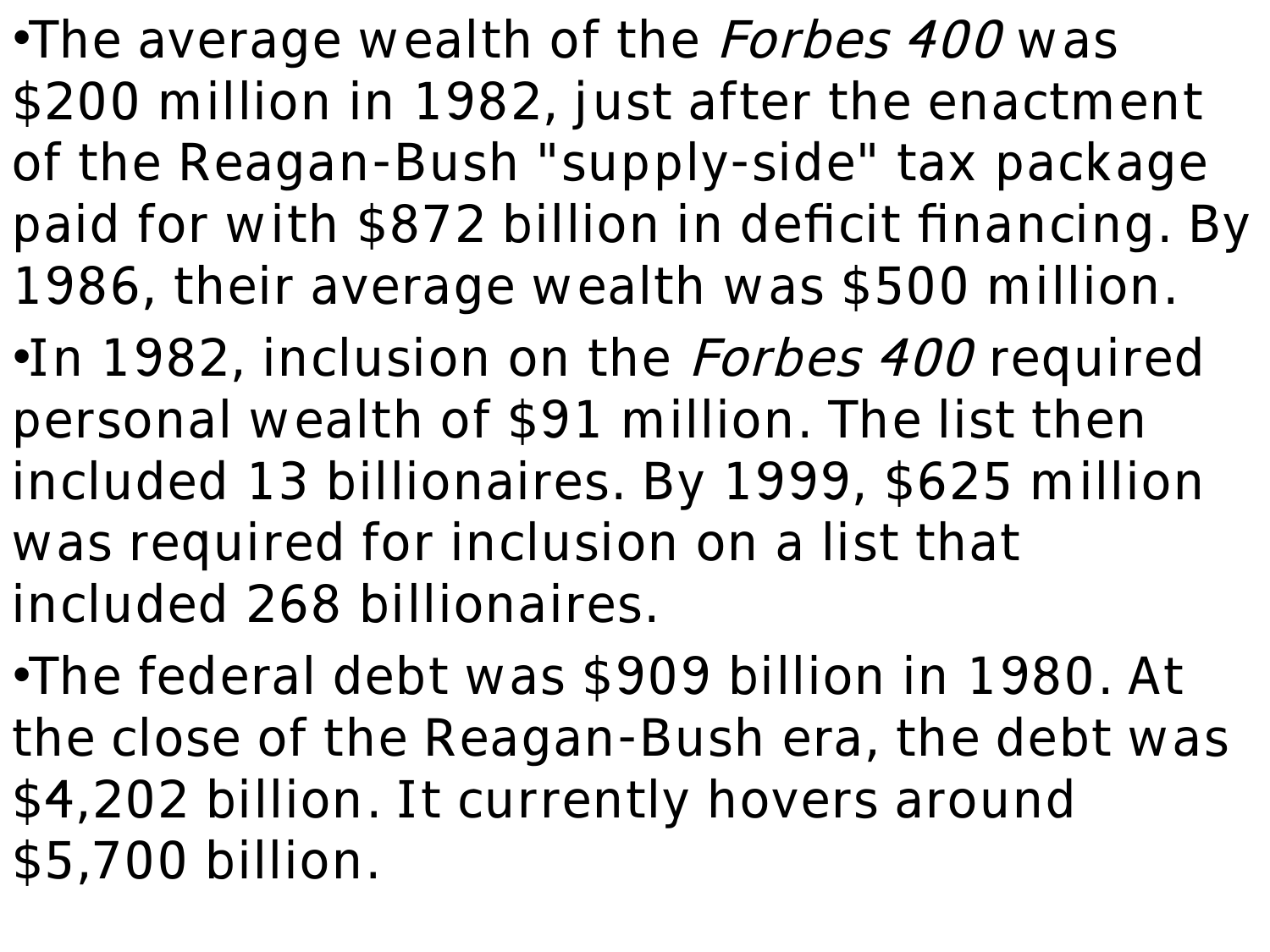

The average wealth of the Forbes 400 was $200 million in 1982, just after the enactment of the Reagan-Bush "supply-side" tax package paid for with $872 billion in deficit financing. By 1986, their average wealth was $500 million.
In 1982, inclusion on the Forbes 400 required personal wealth of $91 million. The list then included 13 billionaires. By 1999, $625 million was required for inclusion on a list that included 268 billionaires.
The federal debt was $909 billion in 1980. At the close of the Reagan-Bush era, the debt was $4,202 billion. It currently hovers around $5,700 billion.